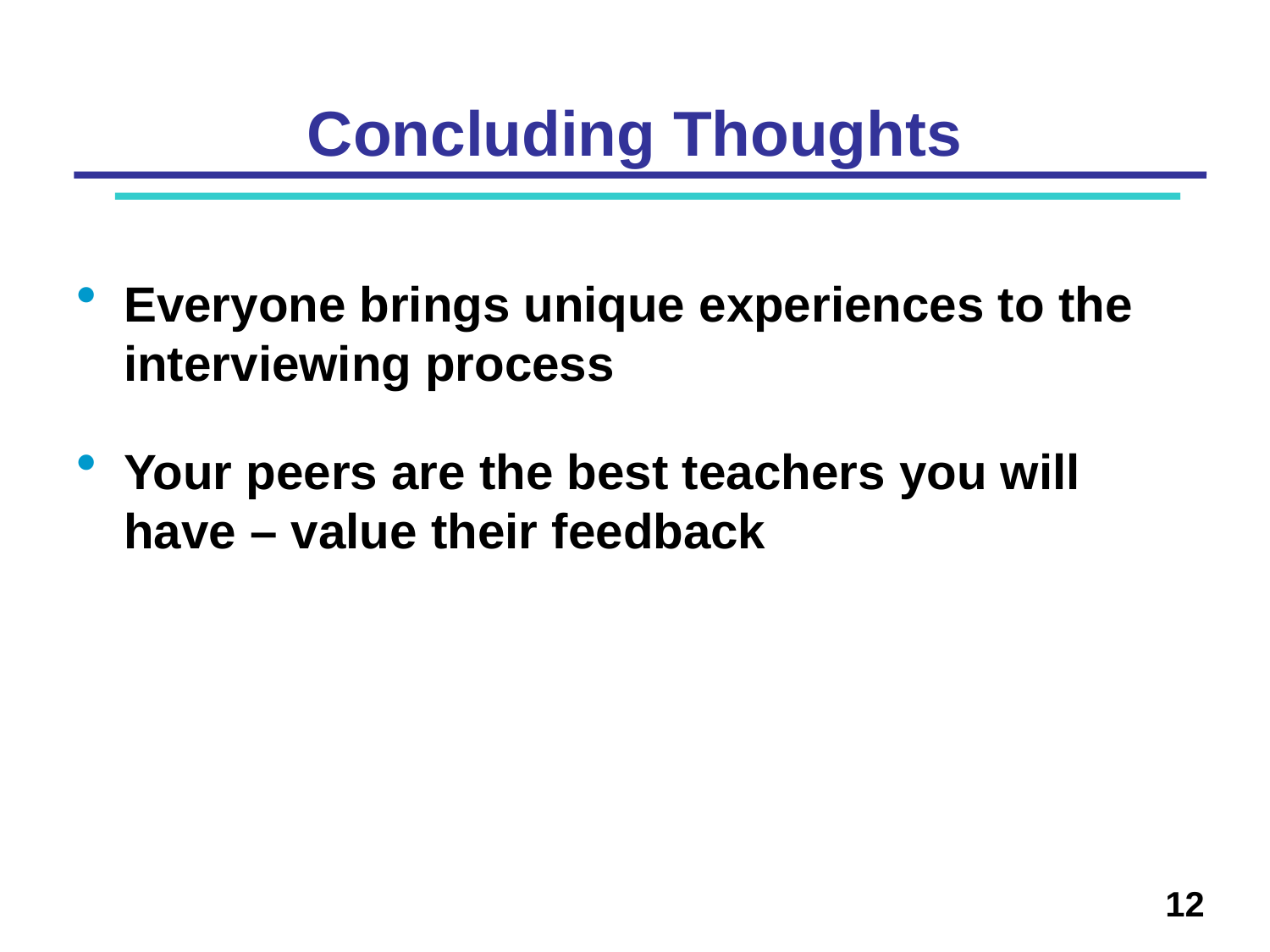

# Concluding Thoughts

Everyone brings unique experiences to the interviewing process

Your peers are the best teachers you will have – value their feedback
12